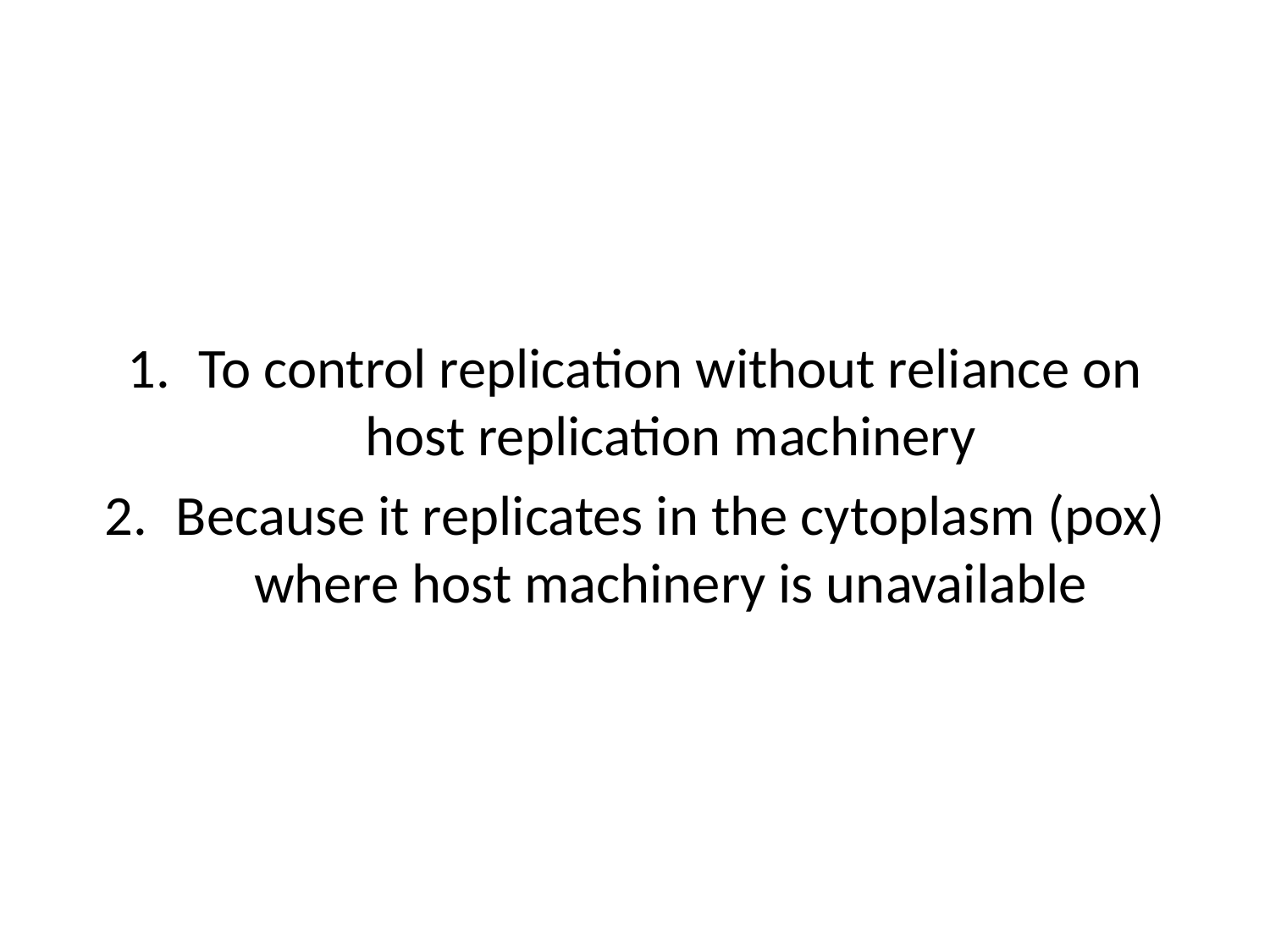

To control replication without reliance on host replication machinery
Because it replicates in the cytoplasm (pox) where host machinery is unavailable